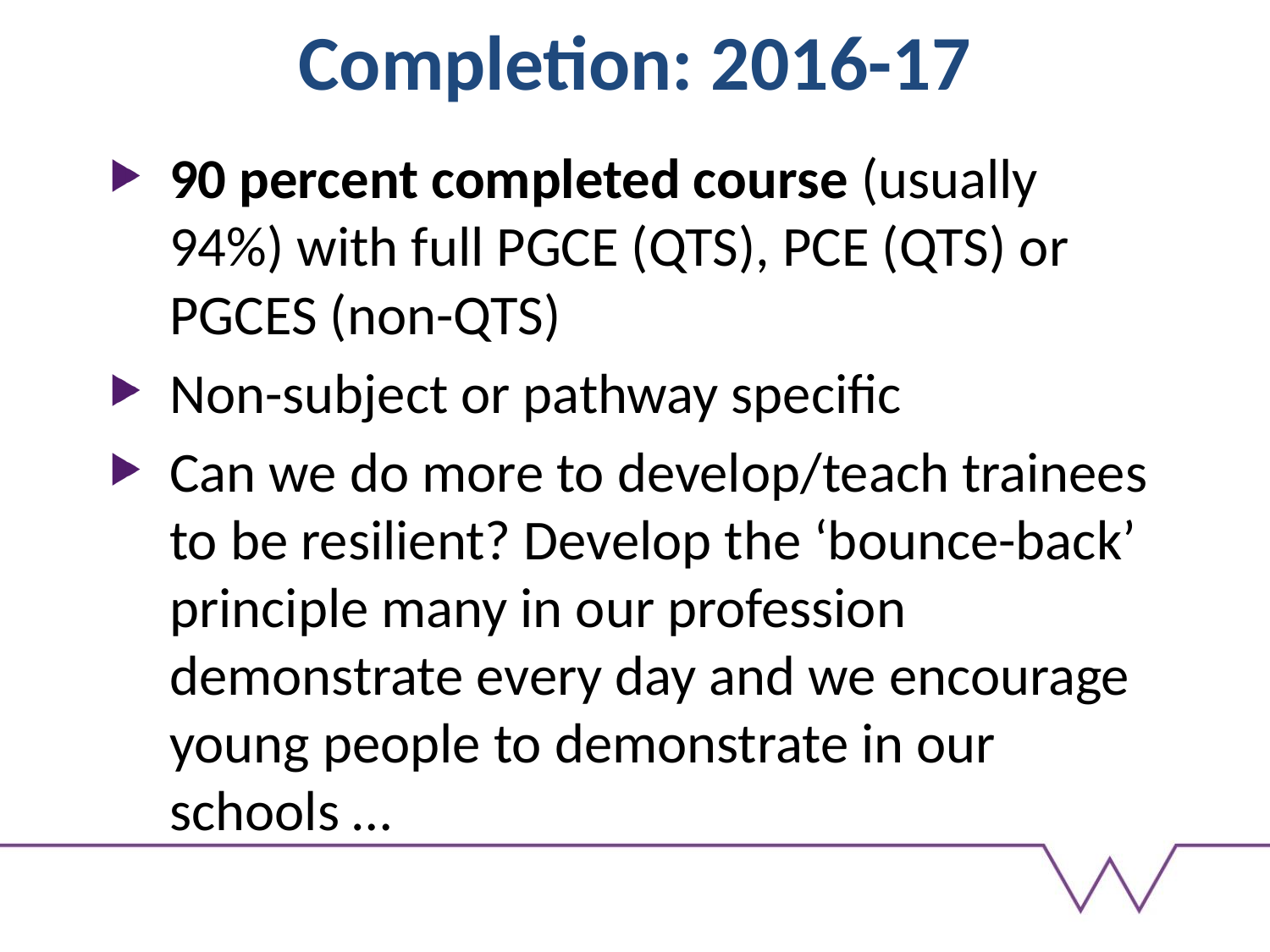

# Completion: 2016-17
90 percent completed course (usually 94%) with full PGCE (QTS), PCE (QTS) or PGCES (non-QTS)
Non-subject or pathway specific
Can we do more to develop/teach trainees to be resilient? Develop the ‘bounce-back’ principle many in our profession demonstrate every day and we encourage young people to demonstrate in our schools …